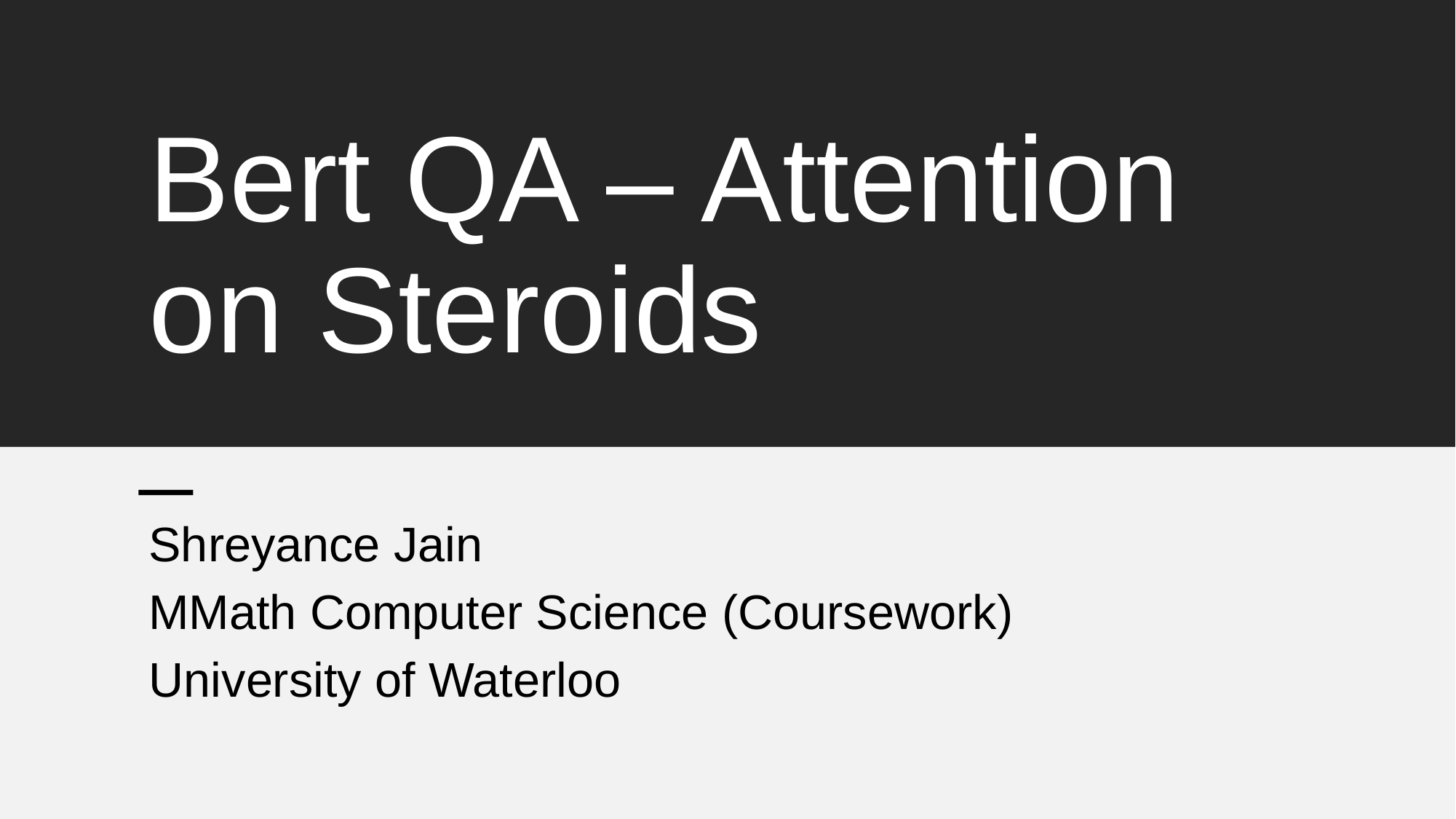

# Bert QA – Attention on Steroids

Shreyance Jain
MMath Computer Science (Coursework)
University of Waterloo